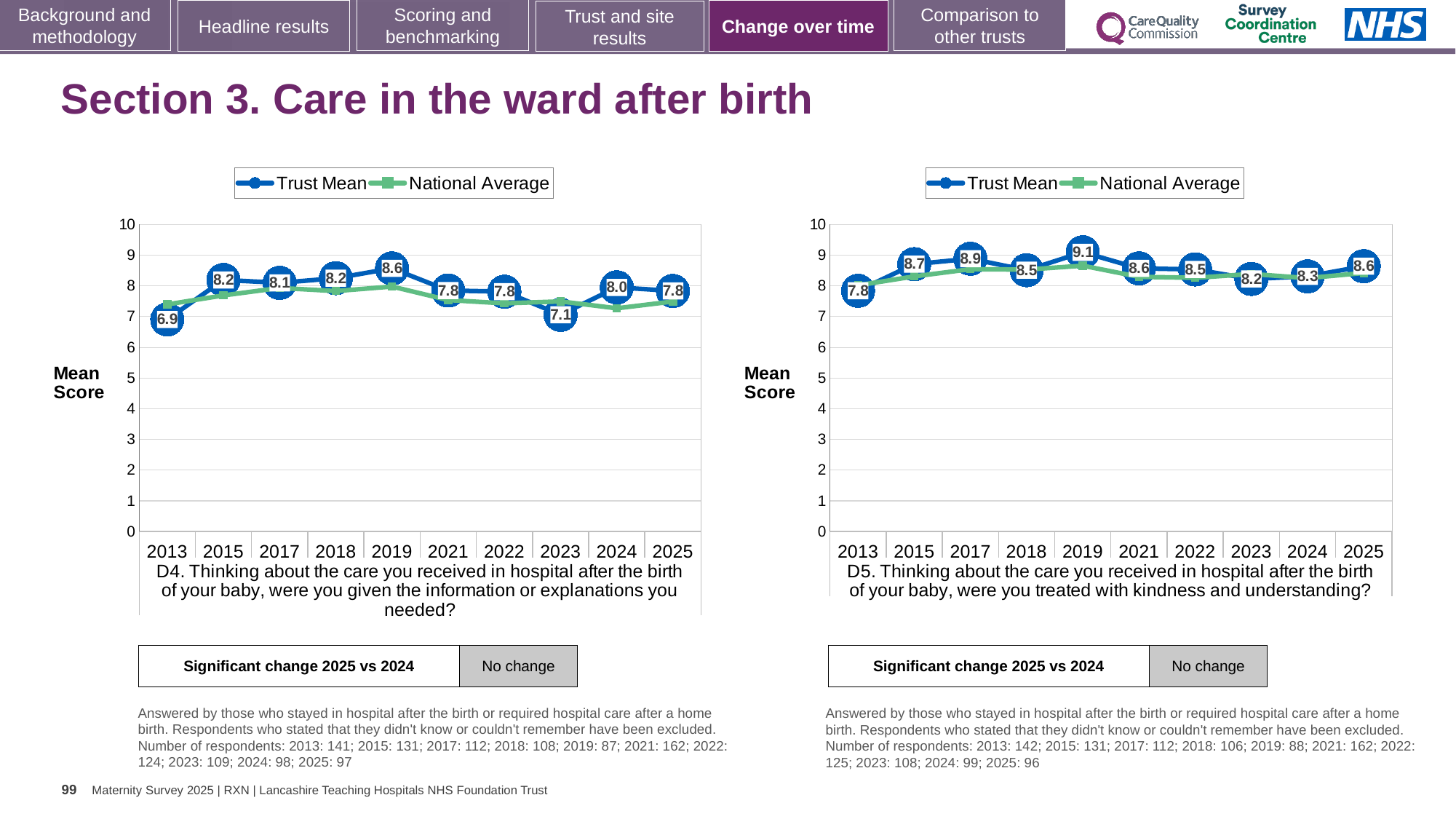

# Section 3. Care in the ward after birth

### Chart

| Category | Trust Mean | National Average |
|---|---|---|
| 2013 | 6.906259118678567 | 7.395336623943967 |
| 2015 | 8.19245088104573 | 7.688730046729283 |
| 2017 | 8.096839308101083 | 7.931023974402986 |
| 2018 | 8.249337931313725 | 7.830630230329167 |
| 2019 | 8.568552059440249 | 7.977494162463488 |
| 2021 | 7.848877887095858 | 7.538090970677204 |
| 2022 | 7.810058087104836 | 7.429446431358746 |
| 2023 | 7.057604115621409 | 7.492865415606356 |
| 2024 | 7.950860634420916 | 7.26913302563135 |
| 2025 | 7.834137705636988 | 7.490281425219523 |

### Chart

| Category | Trust Mean | National Average |
|---|---|---|
| 2013 | 7.840131926853851 | 8.01844043345264 |
| 2015 | 8.705839302063941 | 8.306997876158123 |
| 2017 | 8.88325239675369 | 8.54270554249231 |
| 2018 | 8.509458861181413 | 8.528802498696855 |
| 2019 | 9.094387479166118 | 8.655514194665967 |
| 2021 | 8.569258430584698 | 8.294088741813823 |
| 2022 | 8.533865996185092 | 8.260629494926382 |
| 2023 | 8.224956717139998 | 8.38673312803633 |
| 2024 | 8.309477333126095 | 8.251028564389719 |
| 2025 | 8.639704390428113 | 8.419984171225224 |
| Significant change 2025 vs 2024 | No change |
| --- | --- |
| Significant change 2025 vs 2024 | No change |
| --- | --- |
Answered by those who stayed in hospital after the birth or required hospital care after a home birth. Respondents who stated that they didn't know or couldn't remember have been excluded.
Number of respondents: 2013: 141; 2015: 131; 2017: 112; 2018: 108; 2019: 87; 2021: 162; 2022: 124; 2023: 109; 2024: 98; 2025: 97
Answered by those who stayed in hospital after the birth or required hospital care after a home birth. Respondents who stated that they didn't know or couldn't remember have been excluded.
Number of respondents: 2013: 142; 2015: 131; 2017: 112; 2018: 106; 2019: 88; 2021: 162; 2022: 125; 2023: 108; 2024: 99; 2025: 96
99